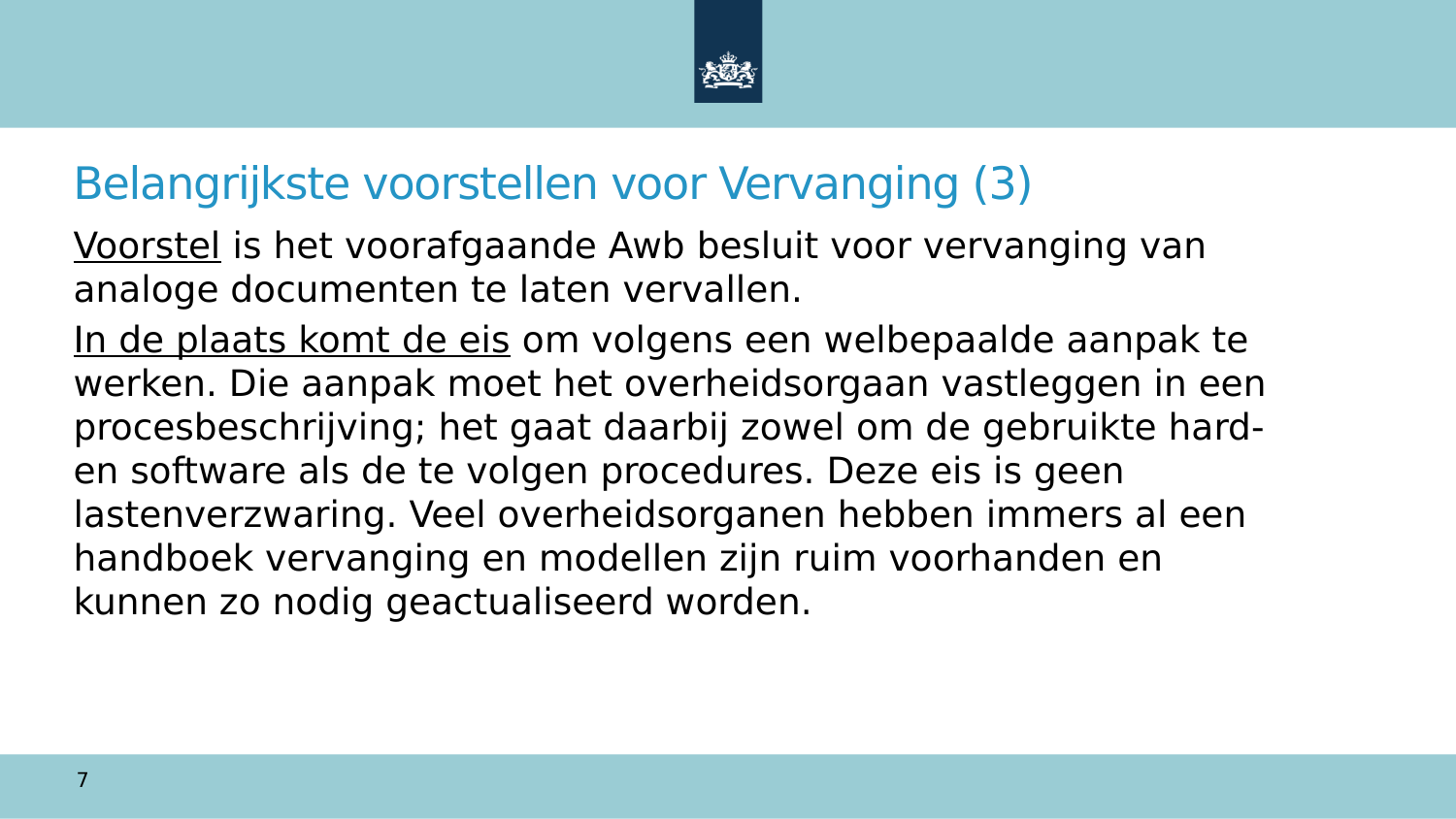

# Belangrijkste voorstellen voor Vervanging (3)
Voorstel is het voorafgaande Awb besluit voor vervanging van analoge documenten te laten vervallen.
In de plaats komt de eis om volgens een welbepaalde aanpak te werken. Die aanpak moet het overheidsorgaan vastleggen in een procesbeschrijving; het gaat daarbij zowel om de gebruikte hard- en software als de te volgen procedures. Deze eis is geen lastenverzwaring. Veel overheidsorganen hebben immers al een handboek vervanging en modellen zijn ruim voorhanden en kunnen zo nodig geactualiseerd worden.

7